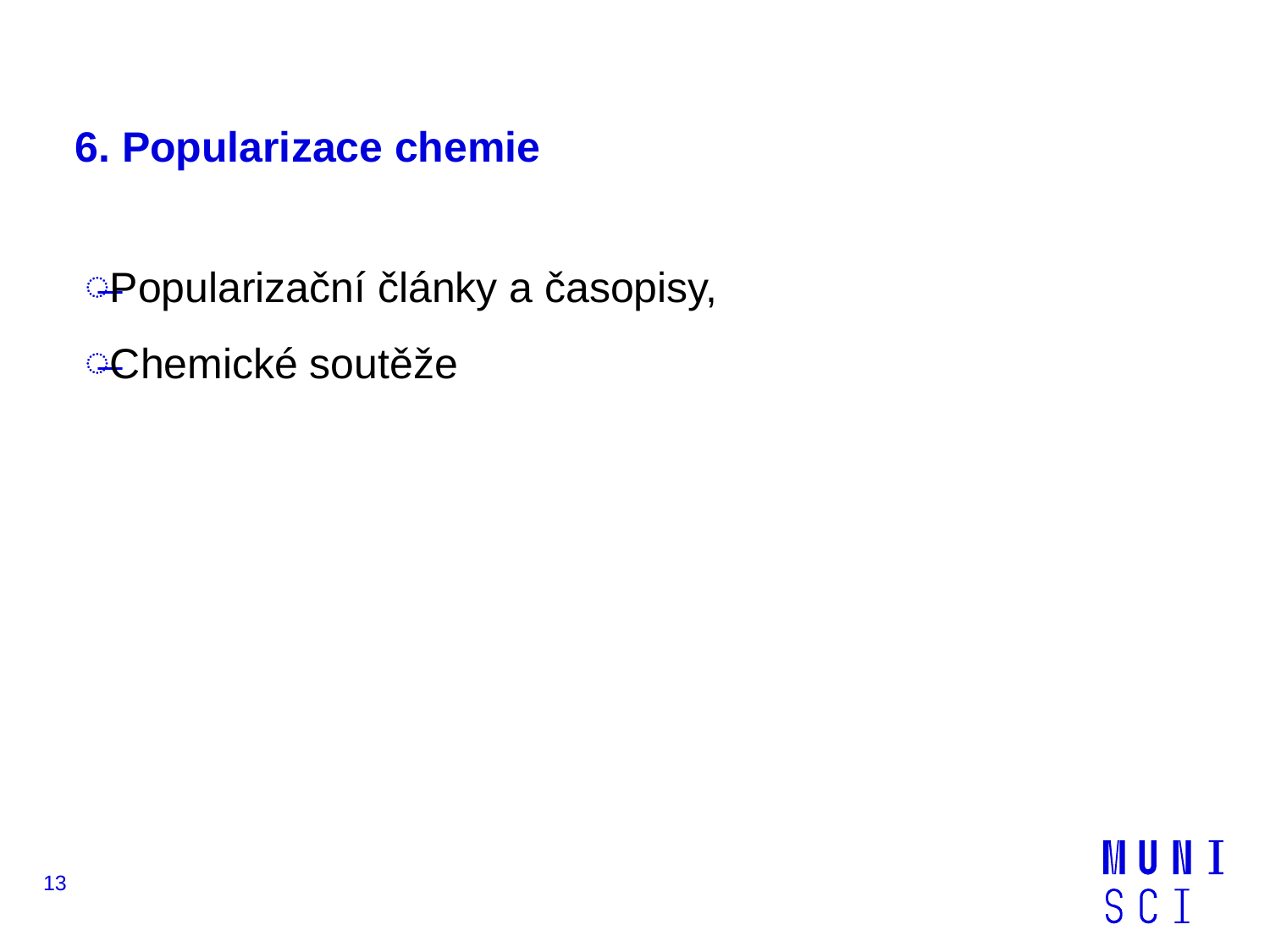

# 6. Popularizace chemie
Popularizační články a časopisy,
Chemické soutěže

13